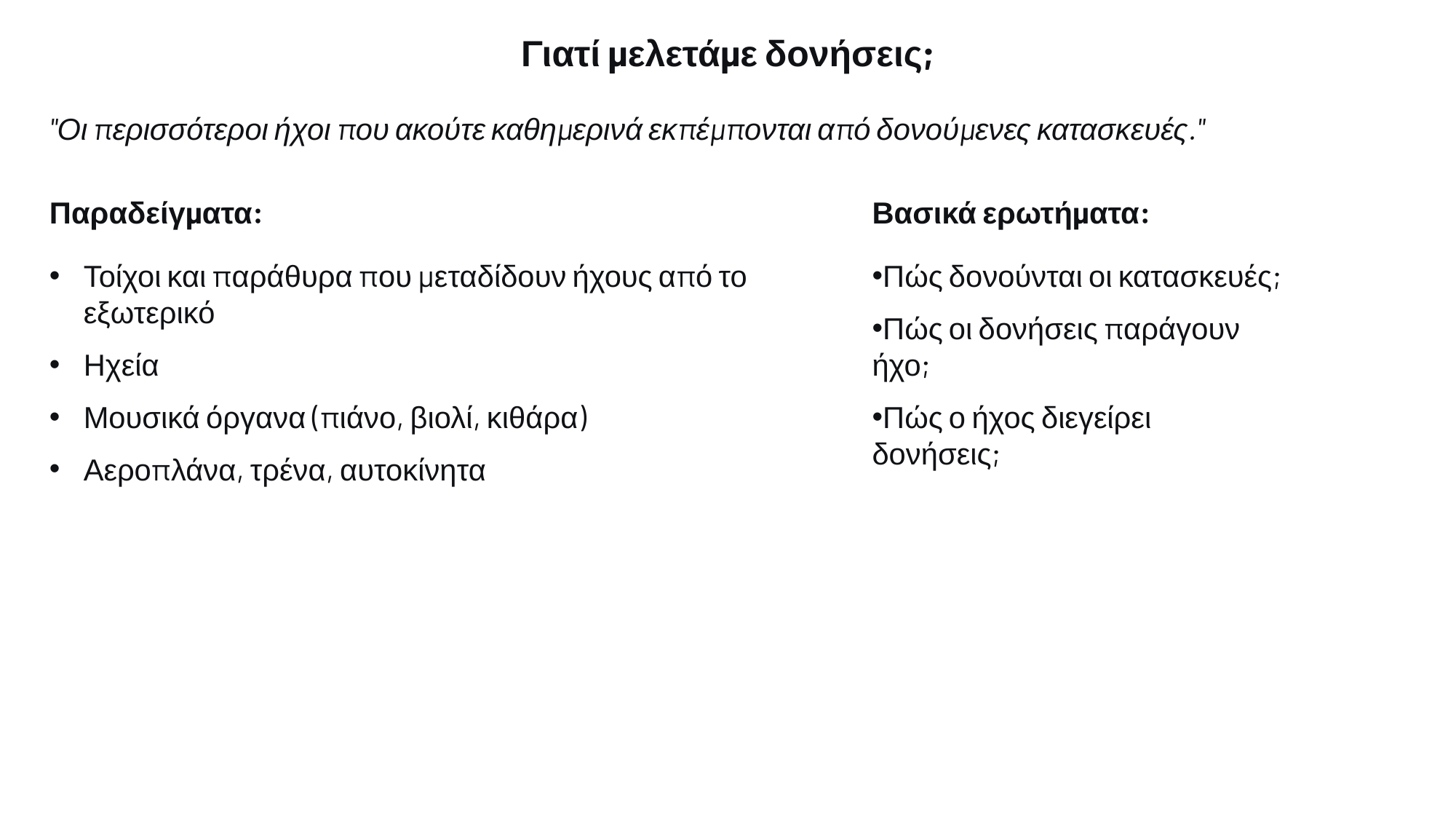

Γιατί μελετάμε δονήσεις;
"Οι περισσότεροι ήχοι που ακούτε καθημερινά εκπέμπονται από δονούμενες κατασκευές."
Παραδείγματα:
Τοίχοι και παράθυρα που μεταδίδουν ήχους από το εξωτερικό
Ηχεία
Μουσικά όργανα (πιάνο, βιολί, κιθάρα)
Αεροπλάνα, τρένα, αυτοκίνητα
Βασικά ερωτήματα:
Πώς δονούνται οι κατασκευές;
Πώς οι δονήσεις παράγουν ήχο;
Πώς ο ήχος διεγείρει δονήσεις;